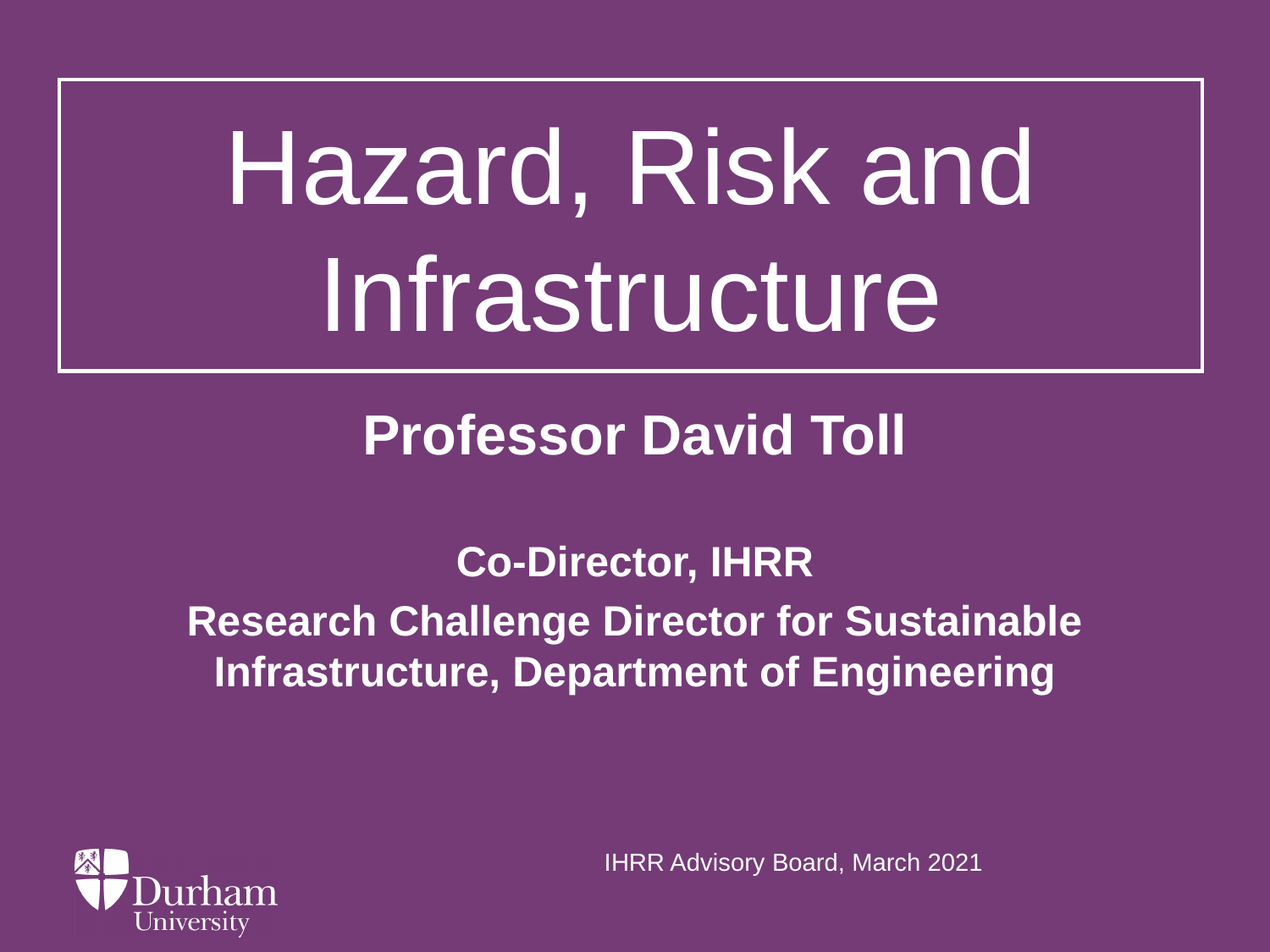

# Hazard, Risk and Infrastructure
Professor David Toll

Co-Director, IHRR
Research Challenge Director for Sustainable Infrastructure, Department of Engineering
IHRR Advisory Board, March 2021